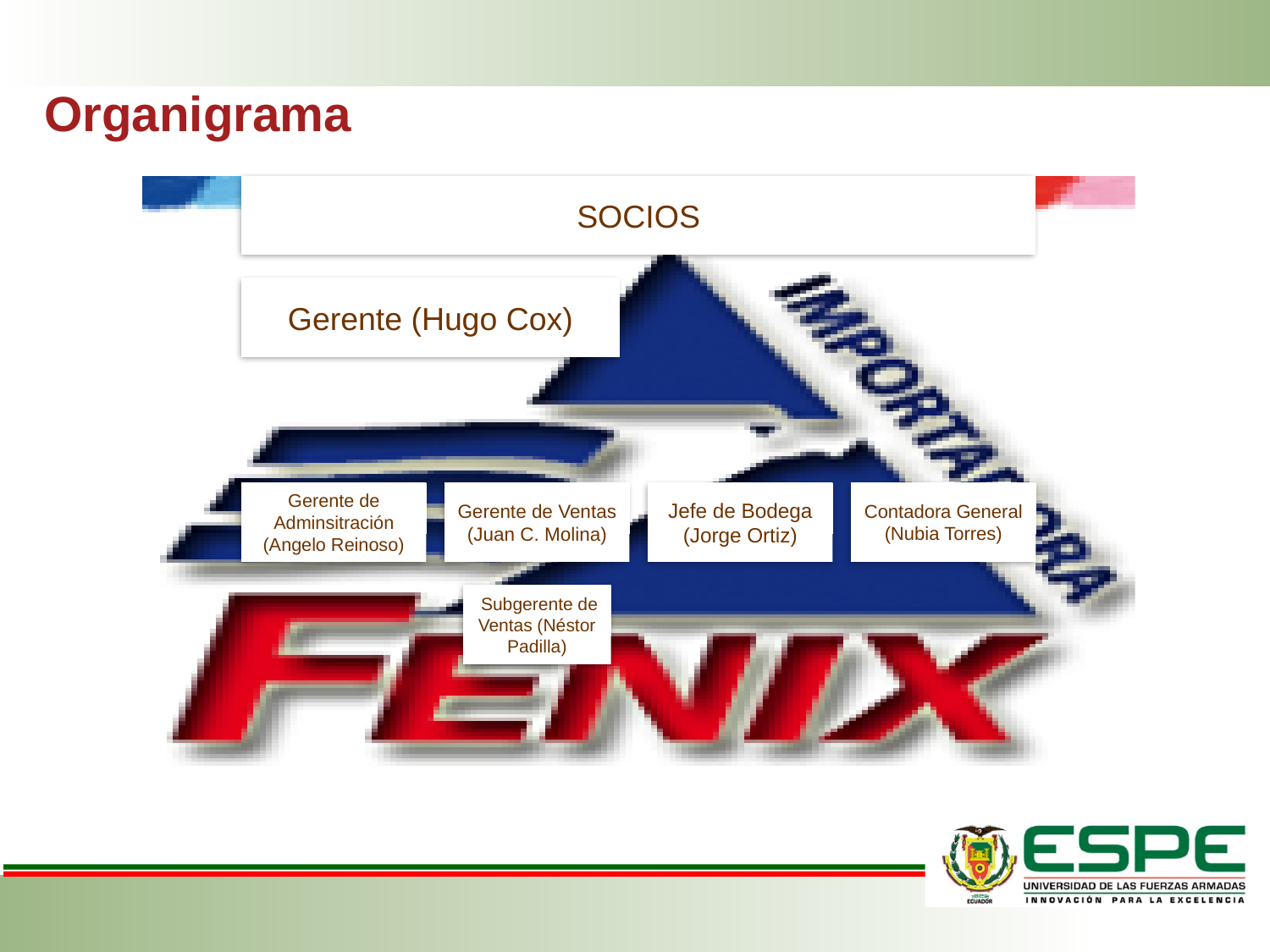

Organigrama
SOCIOS
Gerente (Hugo Cox)
Gerente de Ventas (Juan C. Molina)
 Subgerente de Ventas (Néstor Padilla)
Jefe de Bodega (Jorge Ortiz)
Gerente de Adminsitración (Angelo Reinoso)
Contadora General (Nubia Torres)